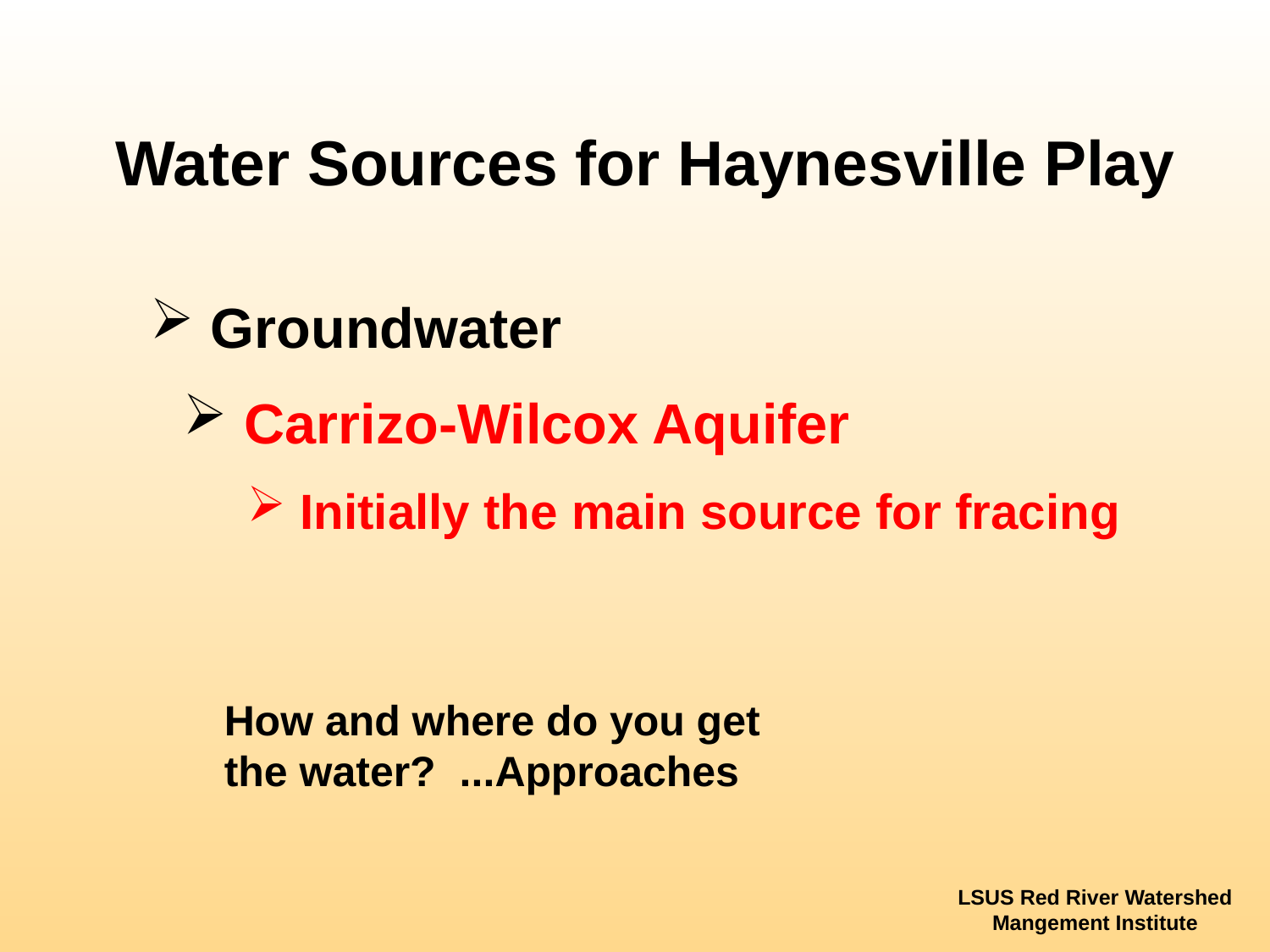

Water Sources for Haynesville Play
 Groundwater
 Carrizo-Wilcox Aquifer
 Initially the main source for fracing

How and where do you get the water?  ...Approaches
LSUS Red River Watershed Mangement Institute